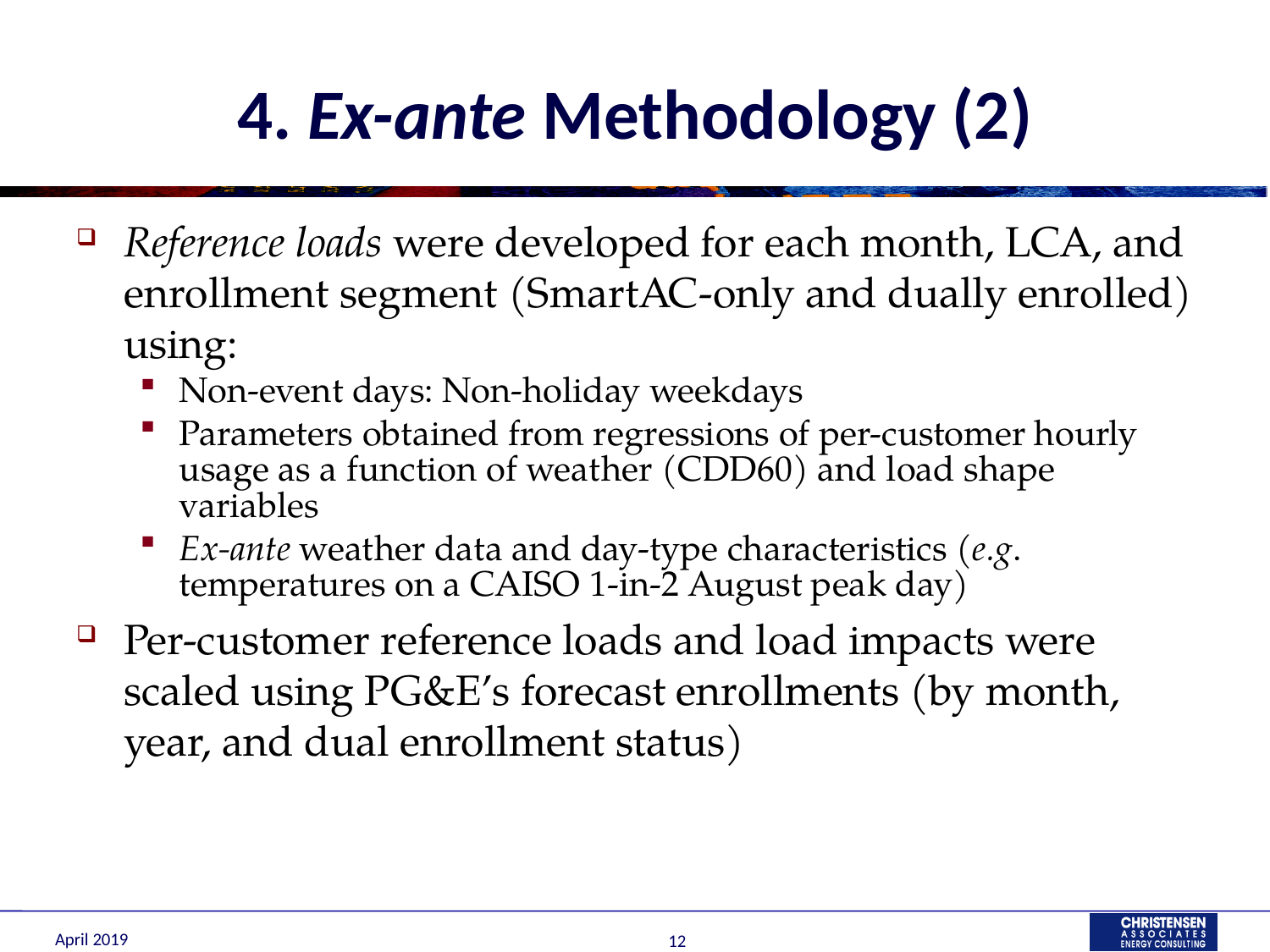

# 4. Ex-ante Methodology (2)
Reference loads were developed for each month, LCA, and enrollment segment (SmartAC-only and dually enrolled) using:
Non-event days: Non-holiday weekdays
Parameters obtained from regressions of per-customer hourly usage as a function of weather (CDD60) and load shape variables
Ex-ante weather data and day-type characteristics (e.g. temperatures on a CAISO 1-in-2 August peak day)
Per-customer reference loads and load impacts were scaled using PG&E’s forecast enrollments (by month, year, and dual enrollment status)
April 2019
12